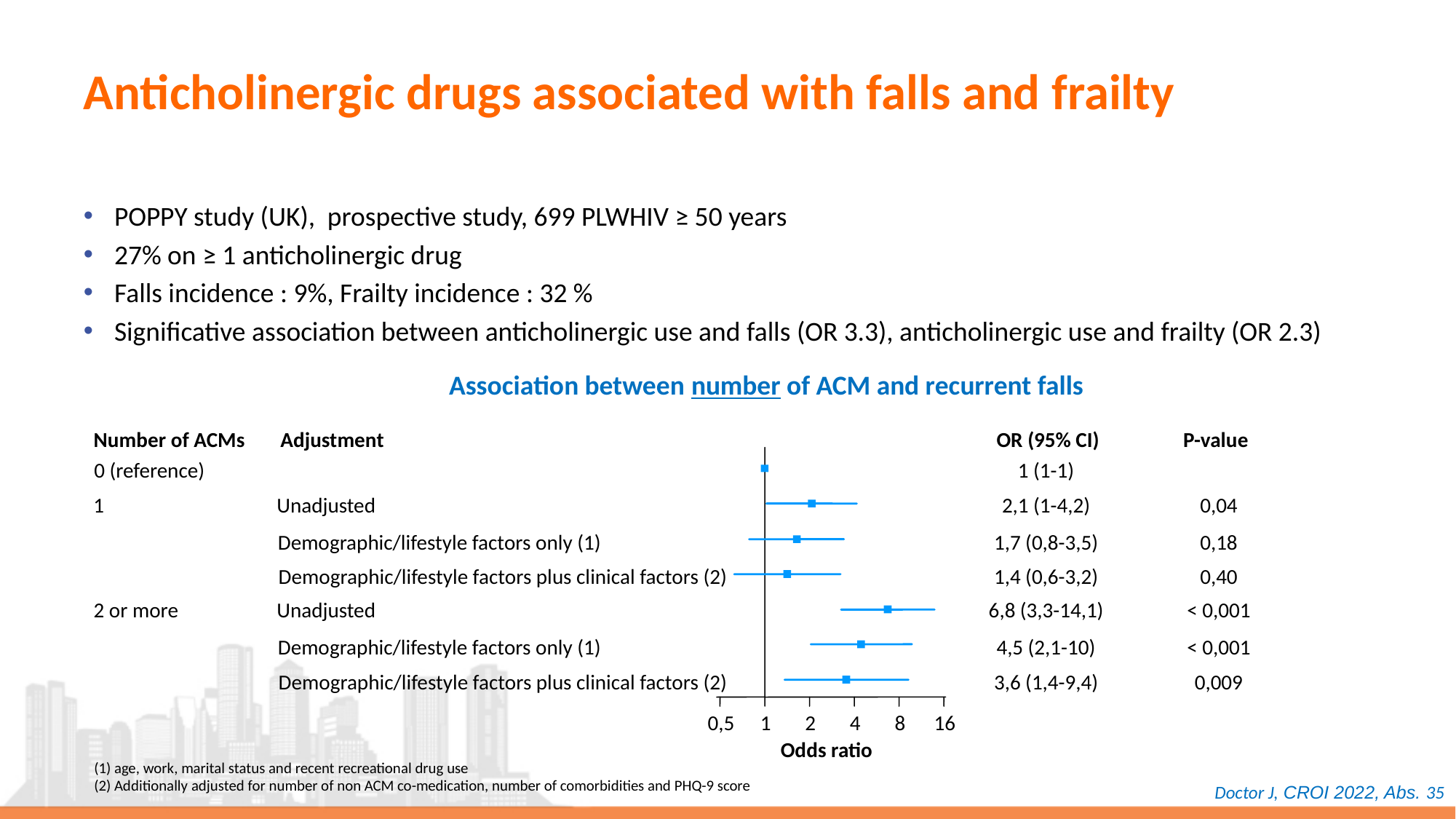

# Anticholinergic drugs associated with falls and frailty
POPPY study (UK),  prospective study, 699 PLWHIV ≥ 50 years
27% on ≥ 1 anticholinergic drug
Falls incidence : 9%, Frailty incidence : 32 %
Significative association between anticholinergic use and falls (OR 3.3), anticholinergic use and frailty (OR 2.3)
Association between number of ACM and recurrent falls
Number of ACMs
Adjustment
OR (95% CI)
P-value

0 (reference)
1 (1-1)
1
Unadjusted
2,1 (1-4,2)
0,04
Demographic/lifestyle factors only (1)
1,7 (0,8-3,5)
0,18
Demographic/lifestyle factors plus clinical factors (2)
1,4 (0,6-3,2)
0,40
2 or more
Unadjusted
6,8 (3,3-14,1)
< 0,001
Demographic/lifestyle factors only (1)
4,5 (2,1-10)
< 0,001
Demographic/lifestyle factors plus clinical factors (2)
3,6 (1,4-9,4)
0,009
0,5
1
2
4
8
16
Odds ratio
(1) age, work, marital status and recent recreational drug use
(2) Additionally adjusted for number of non ACM co-medication, number of comorbidities and PHQ-9 score
Doctor J, CROI 2022, Abs. 35